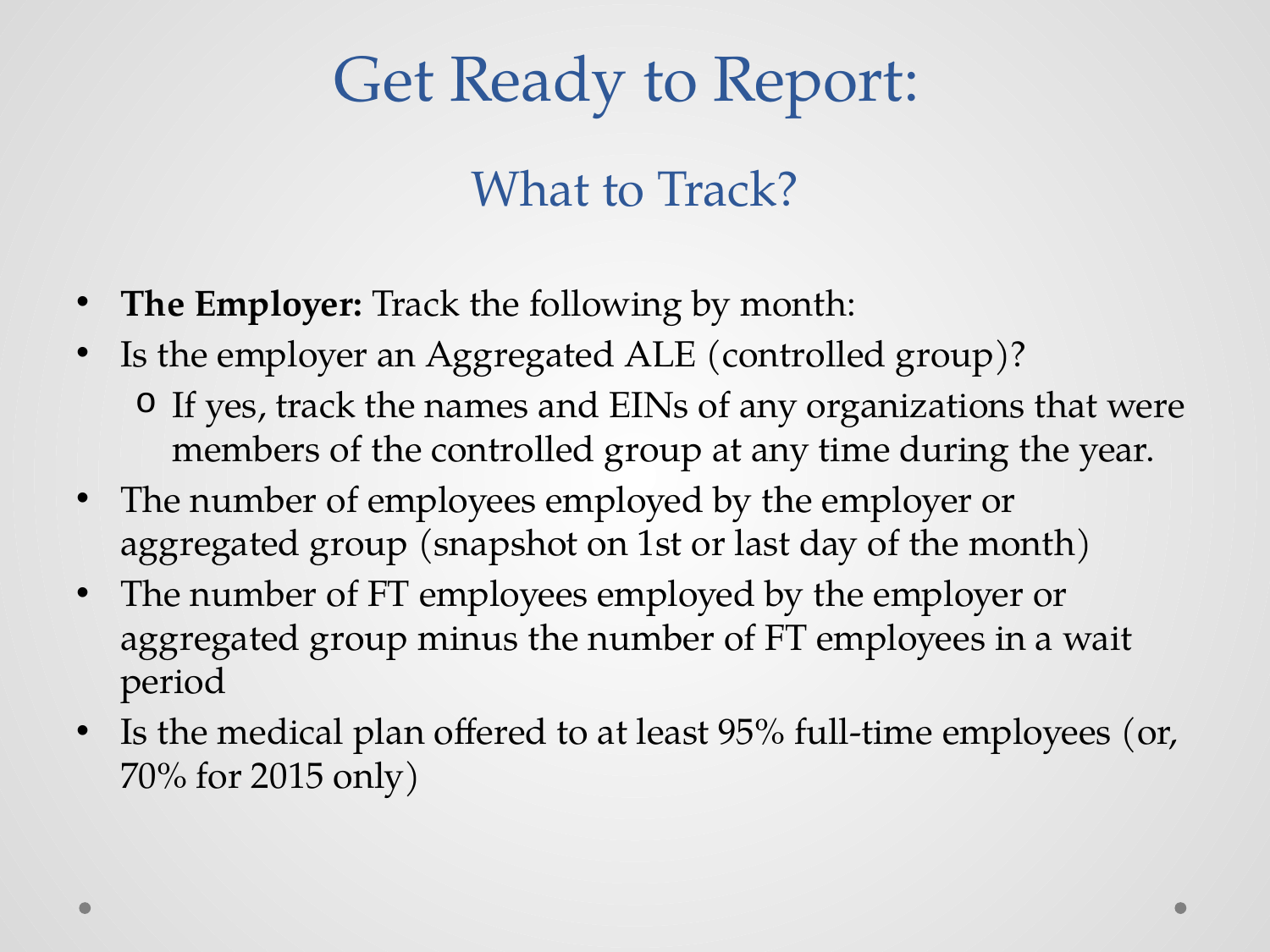

# Get Ready to Report: What to Track?

The Employer: Track the following by month:
Is the employer an Aggregated ALE (controlled group)?
If yes, track the names and EINs of any organizations that were members of the controlled group at any time during the year.
The number of employees employed by the employer or aggregated group (snapshot on 1st or last day of the month)
The number of FT employees employed by the employer or aggregated group minus the number of FT employees in a wait period
Is the medical plan offered to at least 95% full-time employees (or, 70% for 2015 only)